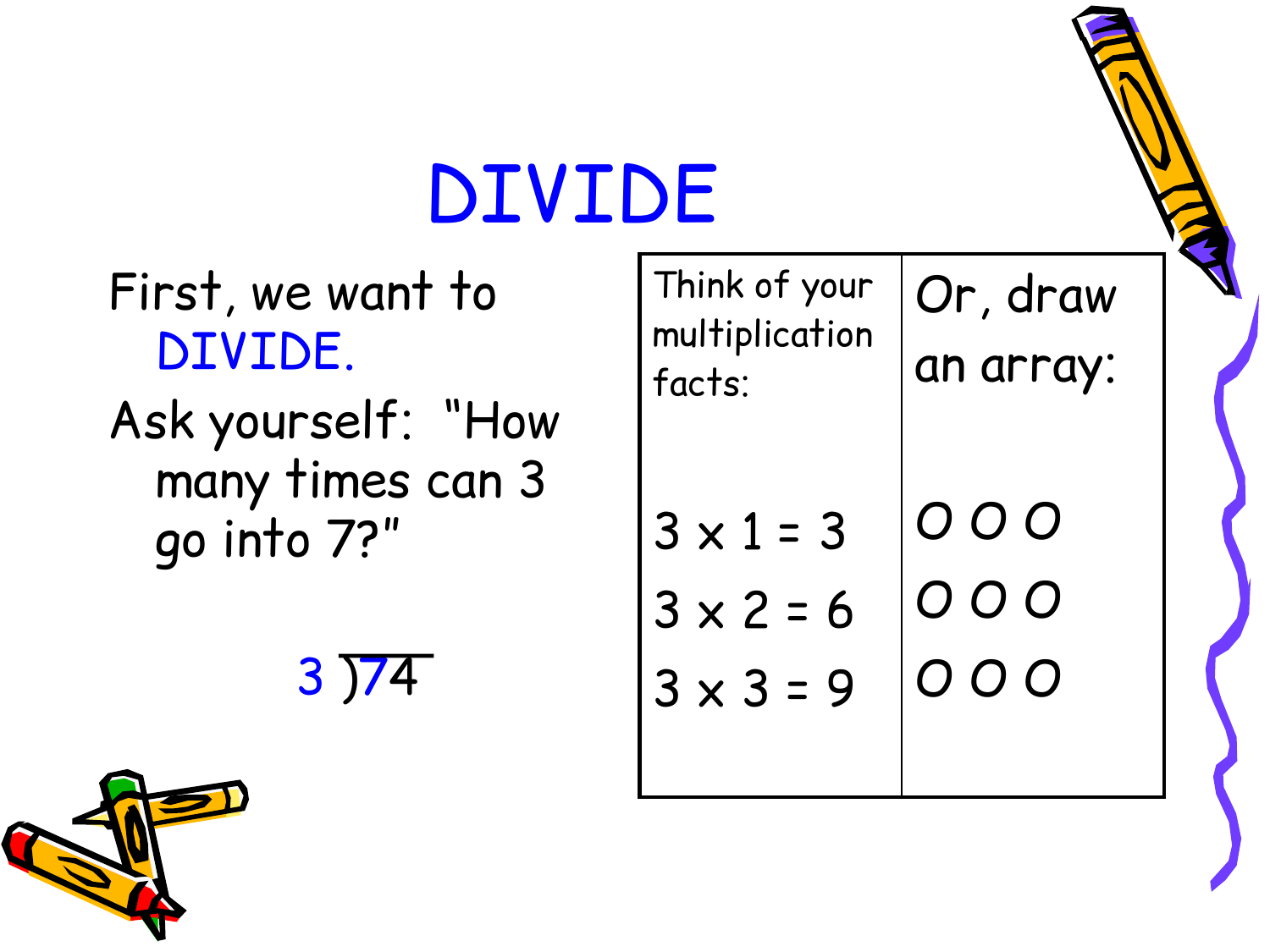

# DIVIDE
First, we want to DIVIDE.
Ask yourself:  “How many times can 3 go into 7?”

3 )74

| Think of your multiplication facts: 3 x 1 = 3 3 x 2 = 6 3 x 3 = 9 | Or, draw an array: O O O O O O O O O |
| --- | --- |